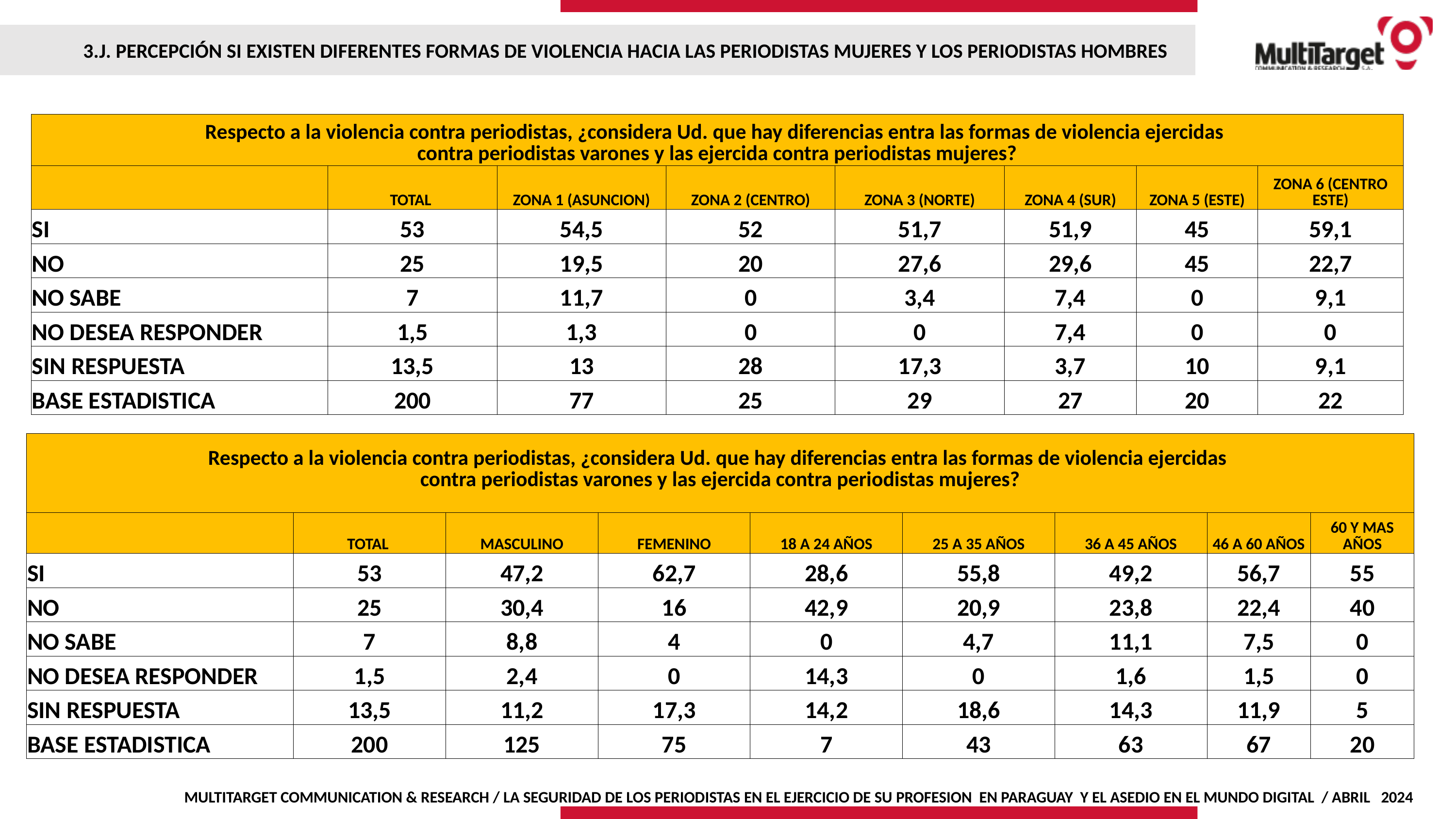

3.J. PERCEPCIÓN SI EXISTEN DIFERENTES FORMAS DE VIOLENCIA HACIA LAS PERIODISTAS MUJERES Y LOS PERIODISTAS HOMBRES
| Respecto a la violencia contra periodistas, ¿considera Ud. que hay diferencias entra las formas de violencia ejercidas contra periodistas varones y las ejercida contra periodistas mujeres? |  |  |  |  |  |  |  |
| --- | --- | --- | --- | --- | --- | --- | --- |
|  | TOTAL | ZONA 1 (ASUNCION) | ZONA 2 (CENTRO) | ZONA 3 (NORTE) | ZONA 4 (SUR) | ZONA 5 (ESTE) | ZONA 6 (CENTRO ESTE) |
| SI | 53 | 54,5 | 52 | 51,7 | 51,9 | 45 | 59,1 |
| NO | 25 | 19,5 | 20 | 27,6 | 29,6 | 45 | 22,7 |
| NO SABE | 7 | 11,7 | 0 | 3,4 | 7,4 | 0 | 9,1 |
| NO DESEA RESPONDER | 1,5 | 1,3 | 0 | 0 | 7,4 | 0 | 0 |
| SIN RESPUESTA | 13,5 | 13 | 28 | 17,3 | 3,7 | 10 | 9,1 |
| BASE ESTADISTICA | 200 | 77 | 25 | 29 | 27 | 20 | 22 |
| Respecto a la violencia contra periodistas, ¿considera Ud. que hay diferencias entra las formas de violencia ejercidas contra periodistas varones y las ejercida contra periodistas mujeres? |  |  |  |  |  |  |  |  |
| --- | --- | --- | --- | --- | --- | --- | --- | --- |
|  | TOTAL | MASCULINO | FEMENINO | 18 A 24 AÑOS | 25 A 35 AÑOS | 36 A 45 AÑOS | 46 A 60 AÑOS | 60 Y MAS AÑOS |
| SI | 53 | 47,2 | 62,7 | 28,6 | 55,8 | 49,2 | 56,7 | 55 |
| NO | 25 | 30,4 | 16 | 42,9 | 20,9 | 23,8 | 22,4 | 40 |
| NO SABE | 7 | 8,8 | 4 | 0 | 4,7 | 11,1 | 7,5 | 0 |
| NO DESEA RESPONDER | 1,5 | 2,4 | 0 | 14,3 | 0 | 1,6 | 1,5 | 0 |
| SIN RESPUESTA | 13,5 | 11,2 | 17,3 | 14,2 | 18,6 | 14,3 | 11,9 | 5 |
| BASE ESTADISTICA | 200 | 125 | 75 | 7 | 43 | 63 | 67 | 20 |
MULTITARGET COMMUNICATION & RESEARCH / LA SEGURIDAD DE LOS PERIODISTAS EN EL EJERCICIO DE SU PROFESION  EN PARAGUAY  Y EL ASEDIO EN EL MUNDO DIGITAL  / ABRIL   2024